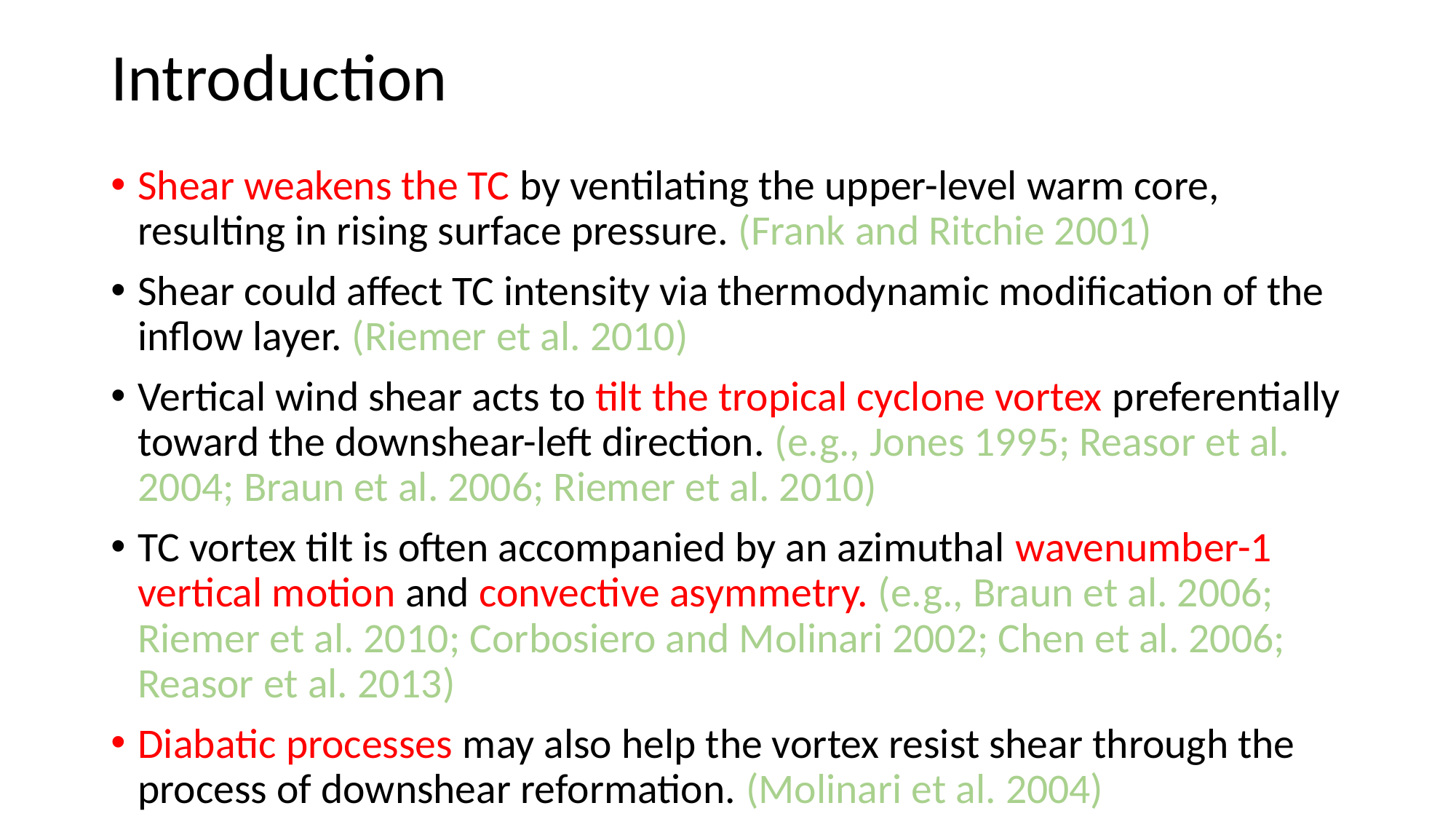

# Introduction
Shear weakens the TC by ventilating the upper-level warm core, resulting in rising surface pressure. (Frank and Ritchie 2001)
Shear could affect TC intensity via thermodynamic modification of the inflow layer. (Riemer et al. 2010)
Vertical wind shear acts to tilt the tropical cyclone vortex preferentially toward the downshear-left direction. (e.g., Jones 1995; Reasor et al. 2004; Braun et al. 2006; Riemer et al. 2010)
TC vortex tilt is often accompanied by an azimuthal wavenumber-1 vertical motion and convective asymmetry. (e.g., Braun et al. 2006; Riemer et al. 2010; Corbosiero and Molinari 2002; Chen et al. 2006; Reasor et al. 2013)
Diabatic processes may also help the vortex resist shear through the process of downshear reformation. (Molinari et al. 2004)